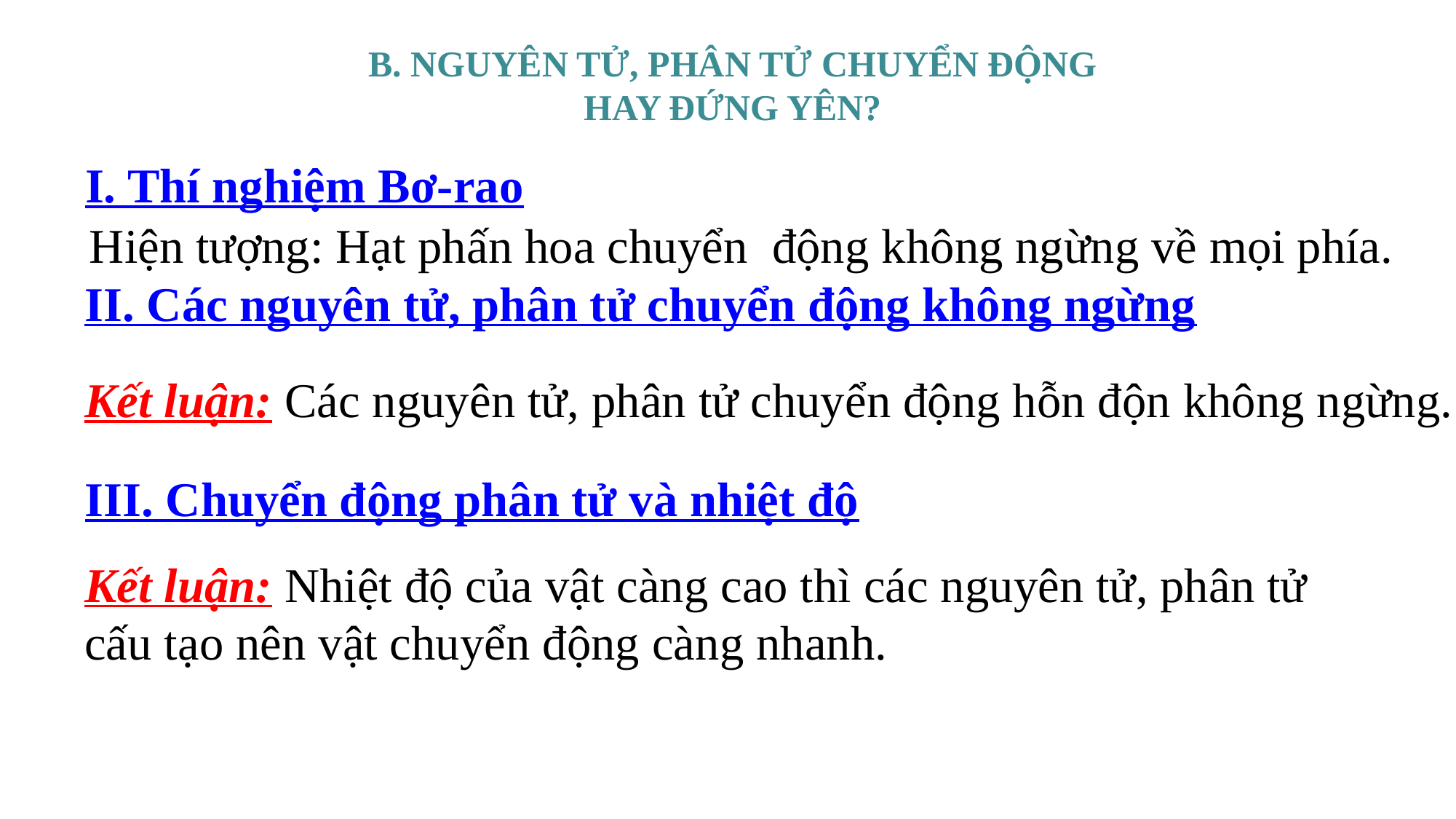

B. NGUYÊN TỬ, PHÂN TỬ CHUYỂN ĐỘNG HAY ĐỨNG YÊN?
I. Thí nghiệm Bơ-rao
Hiện tượng: Hạt phấn hoa chuyển  động không ngừng về mọi phía.
II. Các nguyên tử, phân tử chuyển động không ngừng
Kết luận: Các nguyên tử, phân tử chuyển động hỗn độn không ngừng.
III. Chuyển động phân tử và nhiệt độ
Kết luận: Nhiệt độ của vật càng cao thì các nguyên tử, phân tử
cấu tạo nên vật chuyển động càng nhanh.